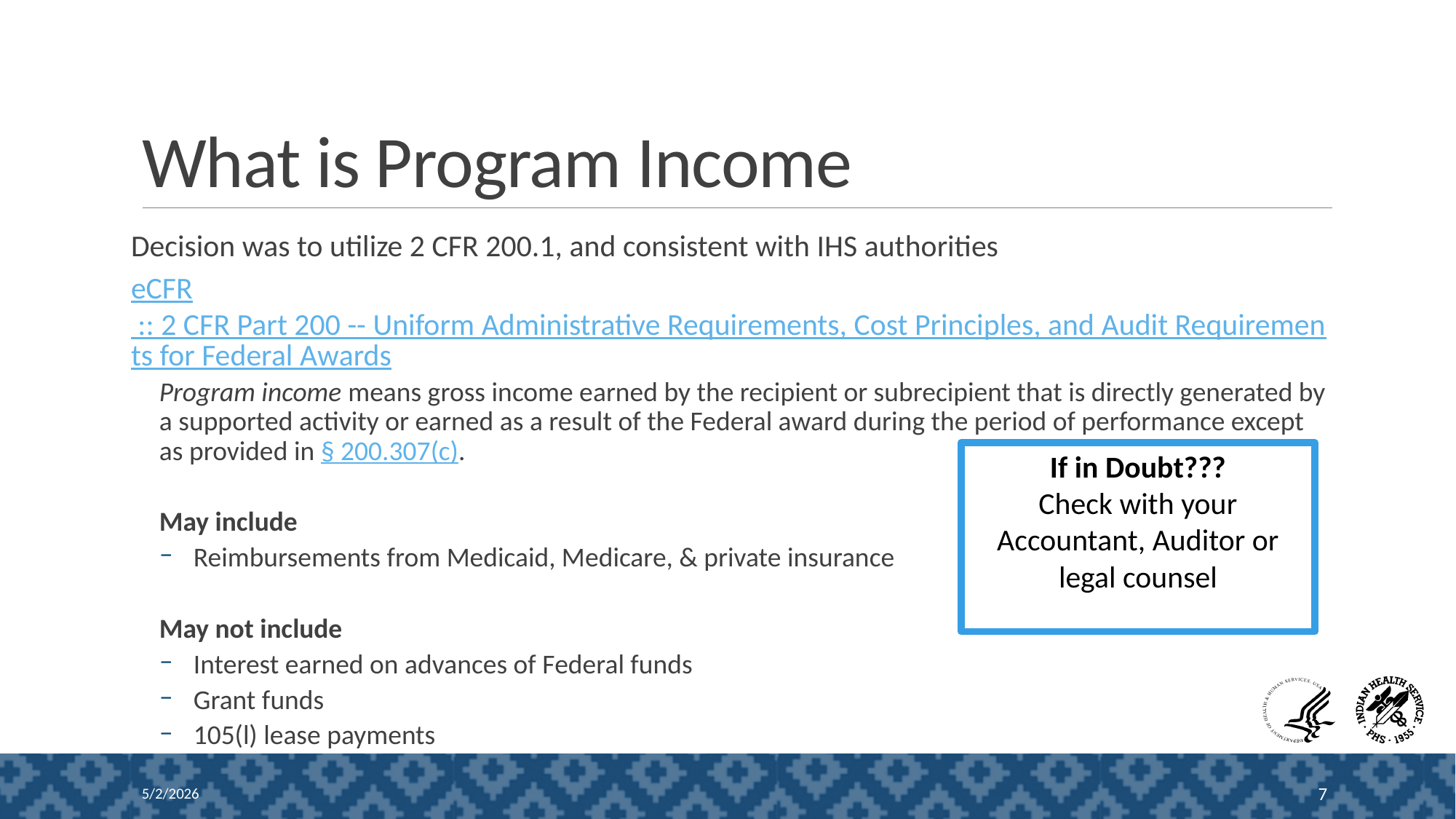

# What is Program Income
Decision was to utilize 2 CFR 200.1, and consistent with IHS authorities
eCFR :: 2 CFR Part 200 -- Uniform Administrative Requirements, Cost Principles, and Audit Requirements for Federal Awards
Program income means gross income earned by the recipient or subrecipient that is directly generated by a supported activity or earned as a result of the Federal award during the period of performance except as provided in § 200.307(c).

May include
Reimbursements from Medicaid, Medicare, & private insurance

May not include
Interest earned on advances of Federal funds
Grant funds
105(l) lease payments

If in Doubt???
Check with your Accountant, Auditor or legal counsel

5/2/2026

7